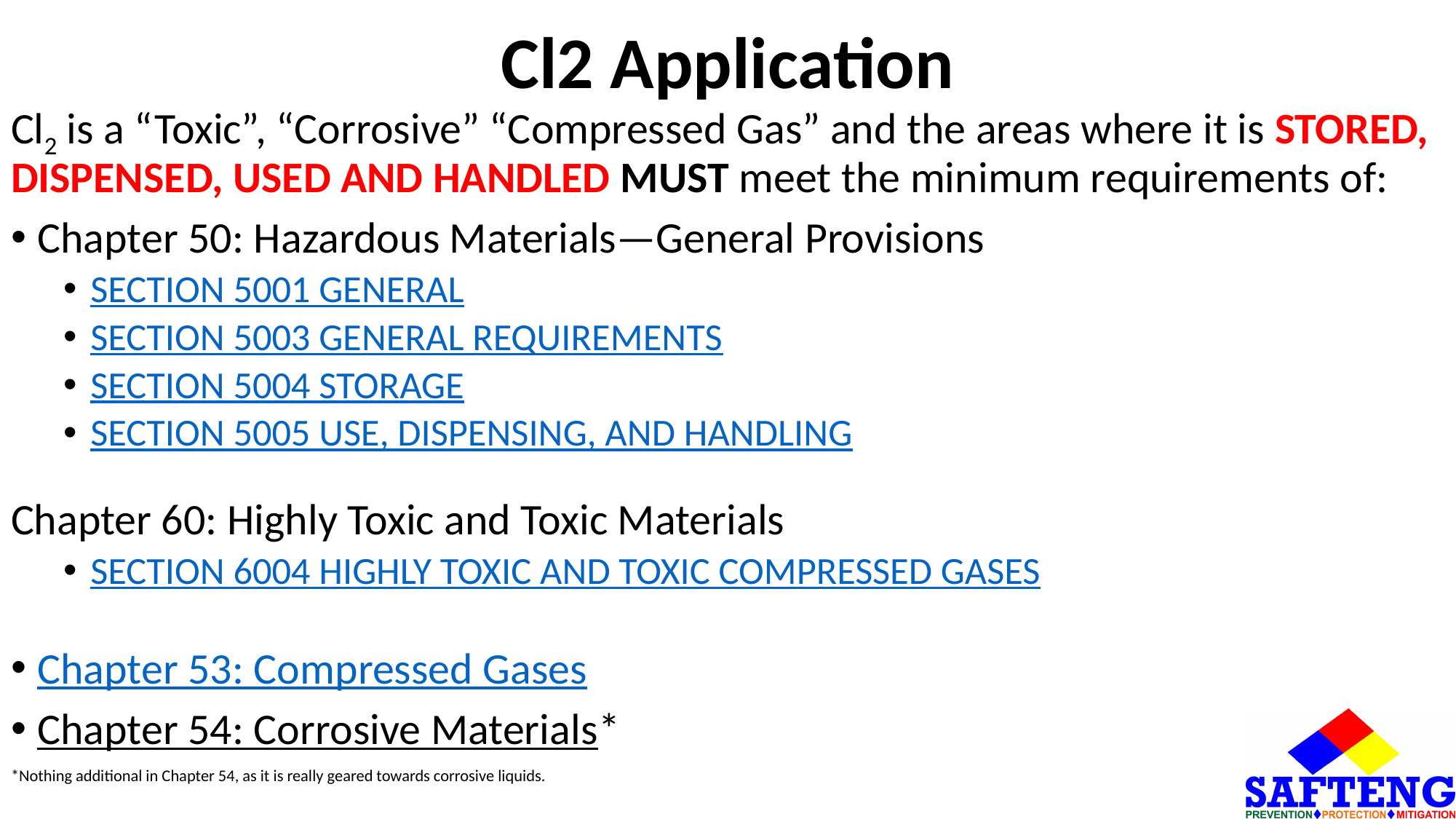

# Cl2 Application
Cl2 is a “Toxic”, “Corrosive” “Compressed Gas” and the areas where it is STORED, DISPENSED, USED AND HANDLED MUST meet the minimum requirements of:
Chapter 50: Hazardous Materials—General Provisions
SECTION 5001 GENERAL
SECTION 5003 GENERAL REQUIREMENTS
SECTION 5004 STORAGE
SECTION 5005 USE, DISPENSING, AND HANDLING

Chapter 60: Highly Toxic and Toxic Materials
SECTION 6004 HIGHLY TOXIC AND TOXIC COMPRESSED GASES

Chapter 53: Compressed Gases
Chapter 54: Corrosive Materials*
*Nothing additional in Chapter 54, as it is really geared towards corrosive liquids.